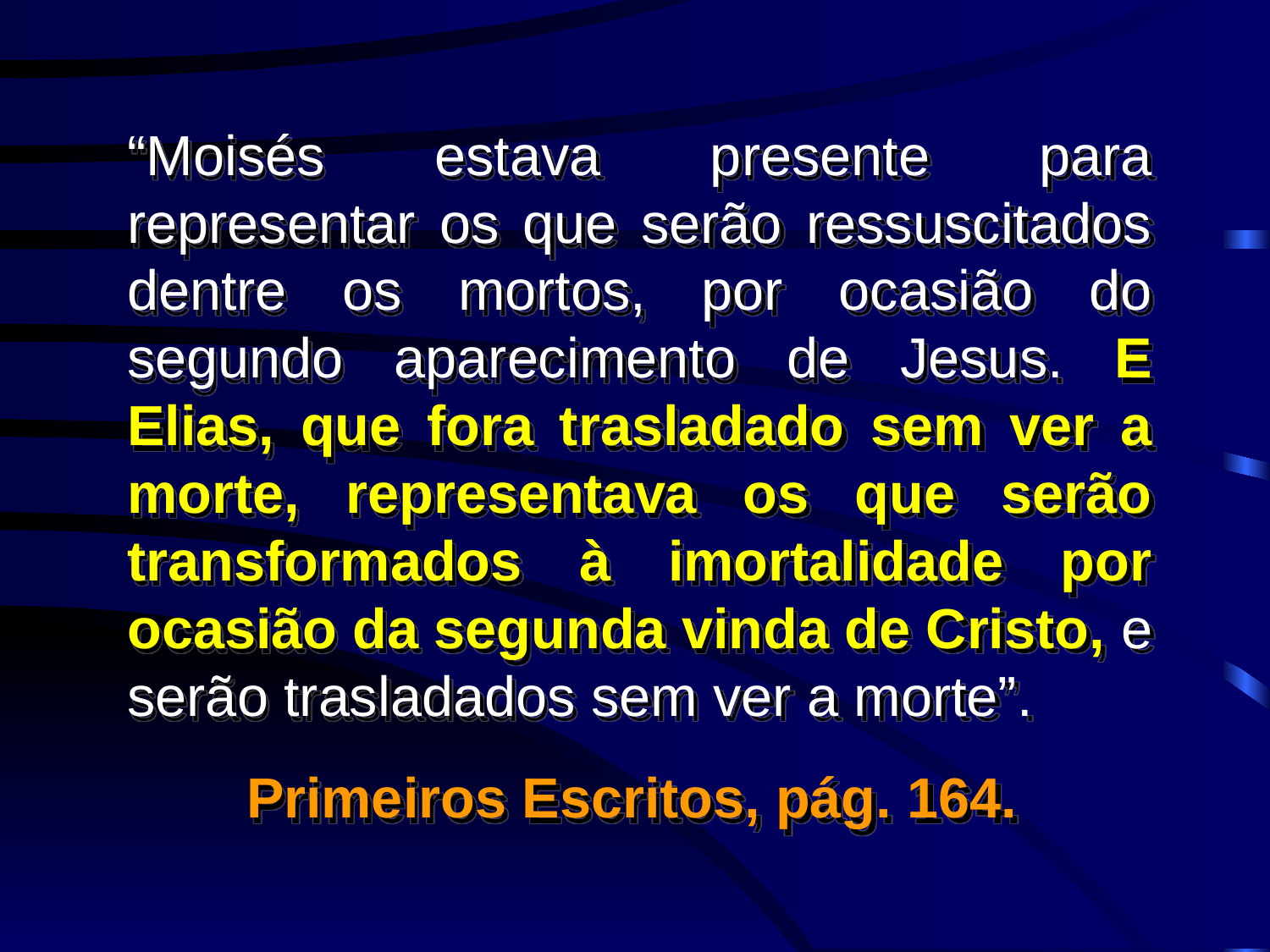

“Moisés estava presente para representar os que serão ressuscitados dentre os mortos, por ocasião do segundo aparecimento de Jesus. E Elias, que fora trasladado sem ver a morte, representava os que serão transformados à imortalidade por ocasião da segunda vinda de Cristo, e serão trasladados sem ver a morte”.

Primeiros Escritos, pág. 164.